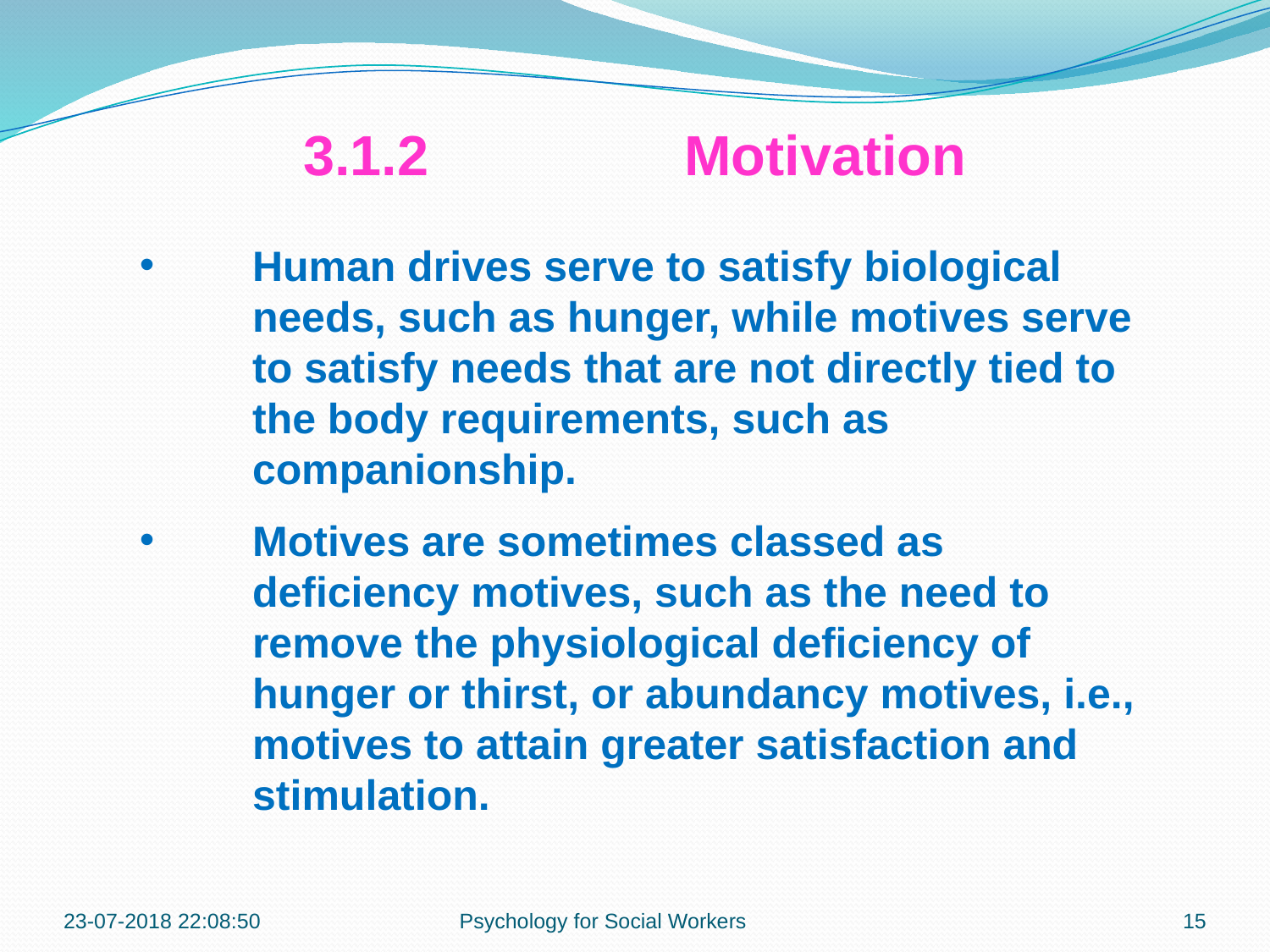

3.1.2 		Motivation
Human drives serve to satisfy biological needs, such as hunger, while motives serve to satisfy needs that are not directly tied to the body requirements, such as companionship.
Motives are sometimes classed as deficiency motives, such as the need to remove the physiological deficiency of hunger or thirst, or abundancy motives, i.e., motives to attain greater satisfaction and stimulation.
23-07-2018 22:08:50
Psychology for Social Workers
15